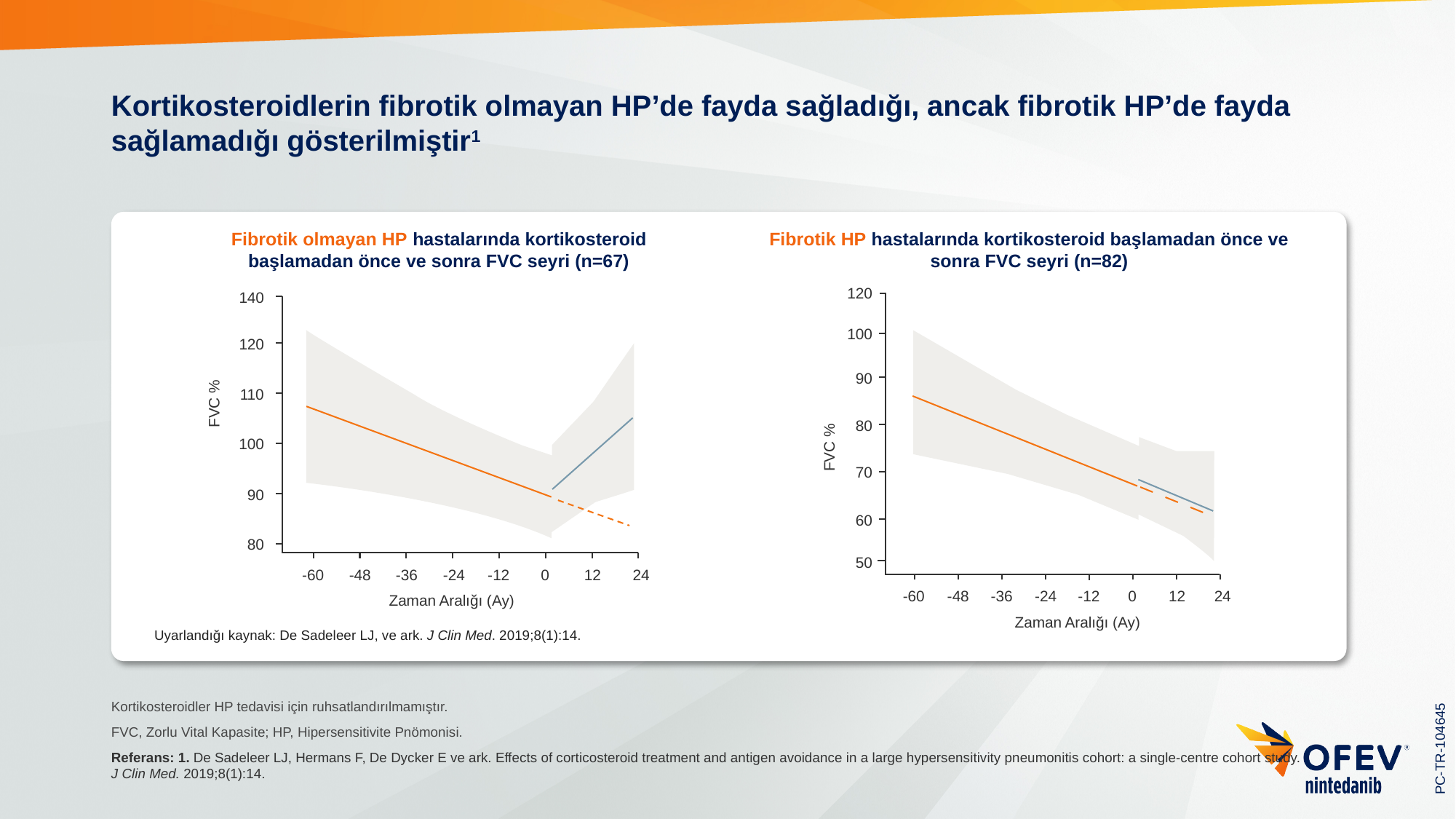

# Kortikosteroidlerin fibrotik olmayan HP’de fayda sağladığı, ancak fibrotik HP’de fayda sağlamadığı gösterilmiştir1

Fibrotik olmayan HP hastalarında kortikosteroid başlamadan önce ve sonra FVC seyri (n=67)
Fibrotik HP hastalarında kortikosteroid başlamadan önce ve sonra FVC seyri (n=82)
120
100
90
80
70
60
50

FVC %

-60
-48
-36
-24
-12
0
12
24
Zaman Aralığı (Ay)
140
120
110
100
90
80

FVC %

-60
-48
-36
-24
-12
0
12
24
Zaman Aralığı (Ay)
Uyarlandığı kaynak: De Sadeleer LJ, ve ark. J Clin Med. 2019;8(1):14.
Kortikosteroidler HP tedavisi için ruhsatlandırılmamıştır.
FVC, Zorlu Vital Kapasite; HP, Hipersensitivite Pnömonisi.
Referans: 1. De Sadeleer LJ, Hermans F, De Dycker E ve ark. Effects of corticosteroid treatment and antigen avoidance in a large hypersensitivity pneumonitis cohort: a single-centre cohort study.
J Clin Med. 2019;8(1):14.